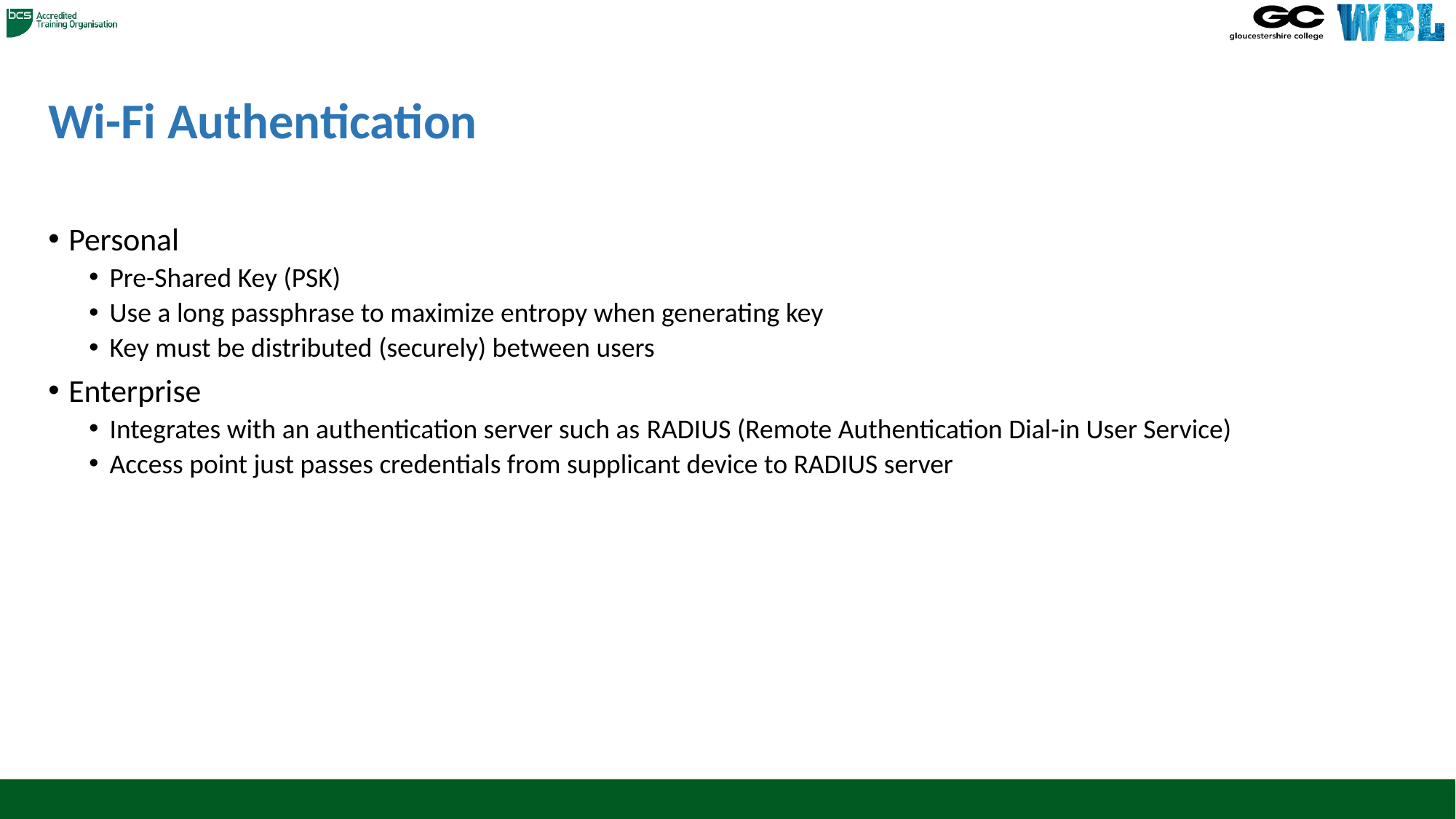

# Wi-Fi Authentication
Personal
Pre-Shared Key (PSK)
Use a long passphrase to maximize entropy when generating key
Key must be distributed (securely) between users
Enterprise
Integrates with an authentication server such as RADIUS (Remote Authentication Dial-in User Service)
Access point just passes credentials from supplicant device to RADIUS server